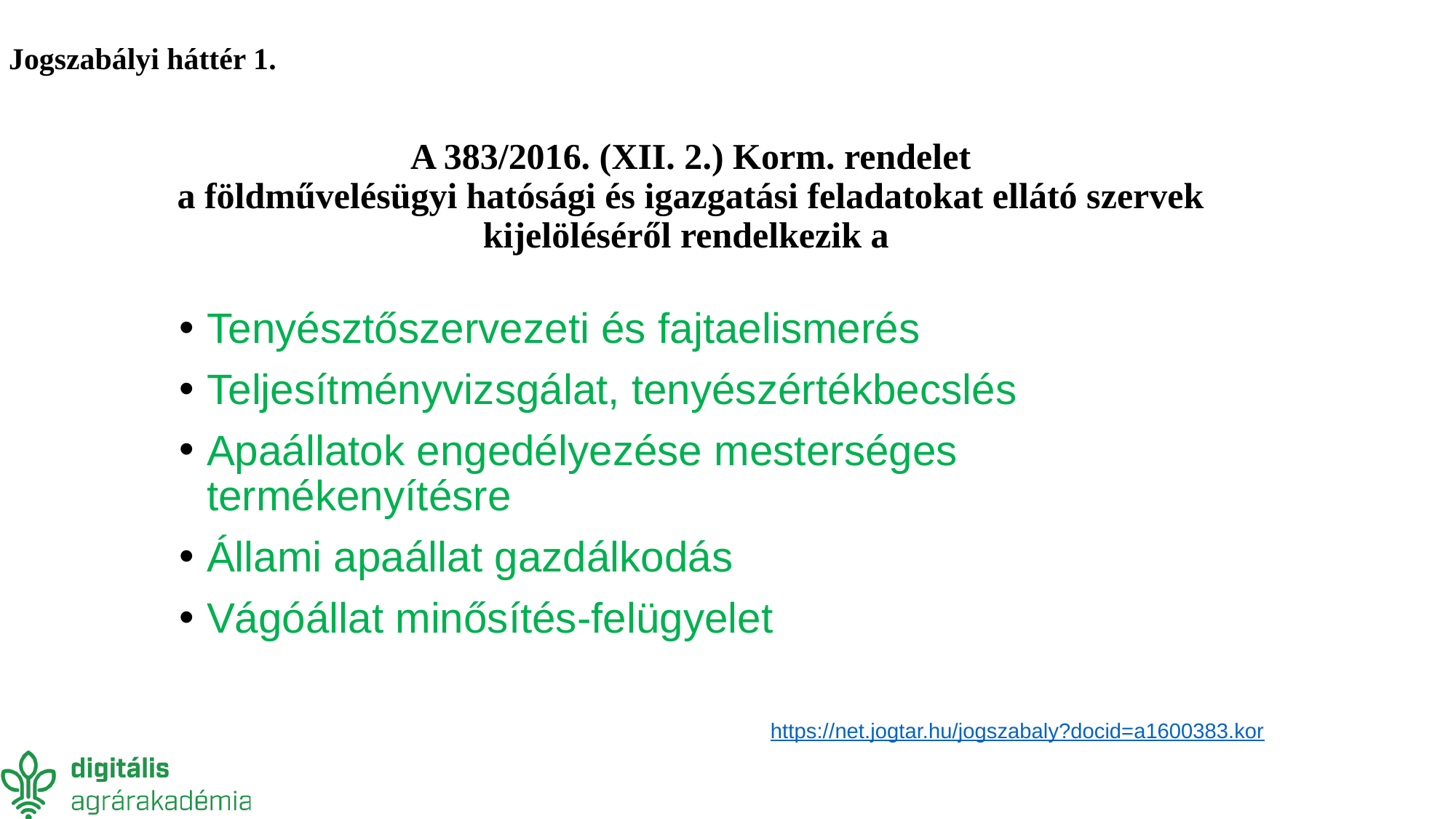

Jogszabályi háttér 1.
A 383/2016. (XII. 2.) Korm. rendelet
a földművelésügyi hatósági és igazgatási feladatokat ellátó szervek kijelöléséről rendelkezik a

Tenyésztőszervezeti és fajtaelismerés
Teljesítményvizsgálat, tenyészértékbecslés
Apaállatok engedélyezése mesterséges termékenyítésre
Állami apaállat gazdálkodás
Vágóállat minősítés-felügyelet
https://net.jogtar.hu/jogszabaly?docid=a1600383.kor